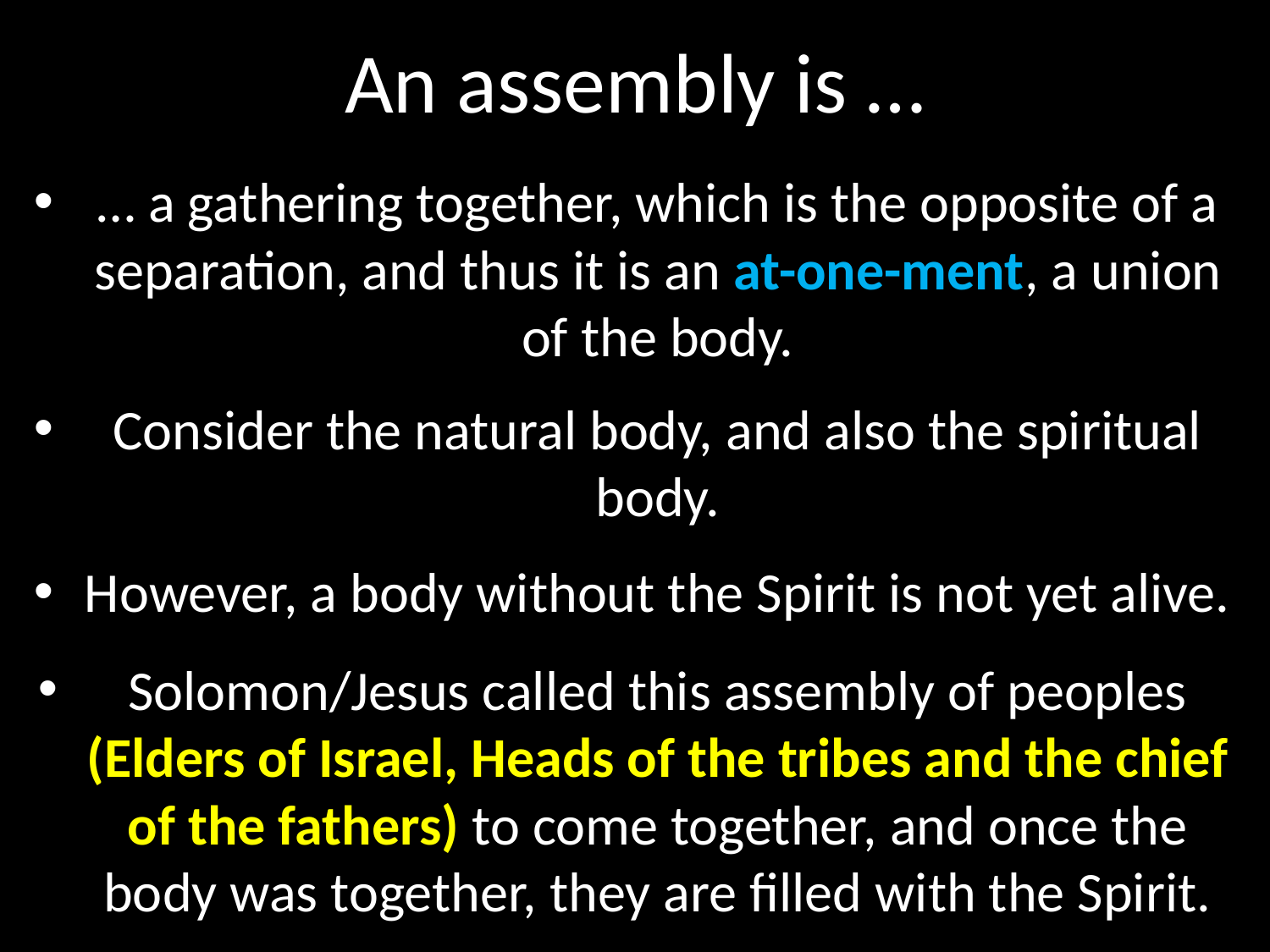

# An assembly is …
… a gathering together, which is the opposite of a separation, and thus it is an at-one-ment, a union of the body.

Consider the natural body, and also the spiritual body.

However, a body without the Spirit is not yet alive.

Solomon/Jesus called this assembly of peoples (Elders of Israel, Heads of the tribes and the chief of the fathers) to come together, and once the body was together, they are filled with the Spirit.